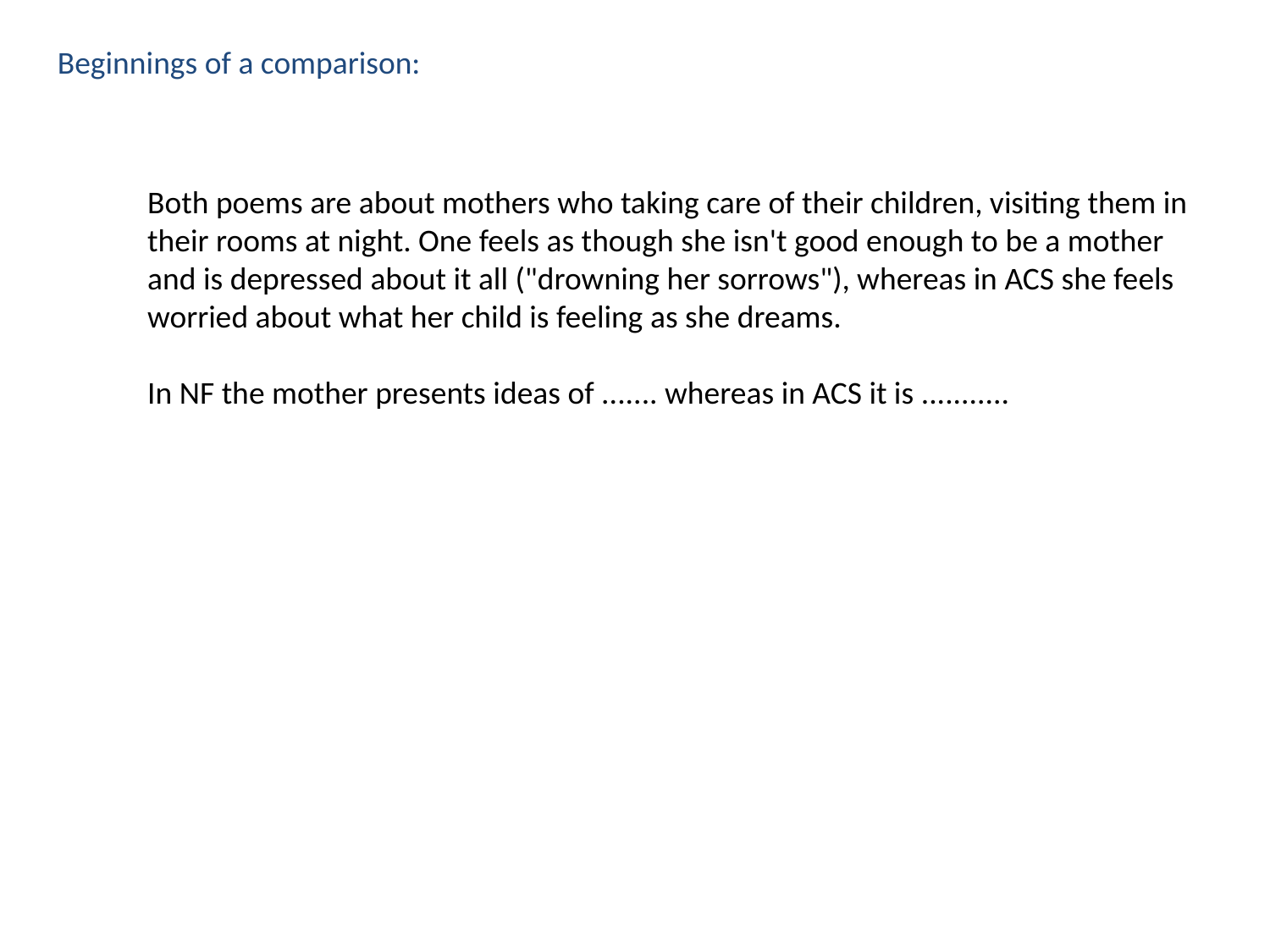

Beginnings of a comparison:
Both poems are about mothers who taking care of their children, visiting them in their rooms at night. One feels as though she isn't good enough to be a mother and is depressed about it all ("drowning her sorrows"), whereas in ACS she feels worried about what her child is feeling as she dreams.

In NF the mother presents ideas of ....... whereas in ACS it is ...........